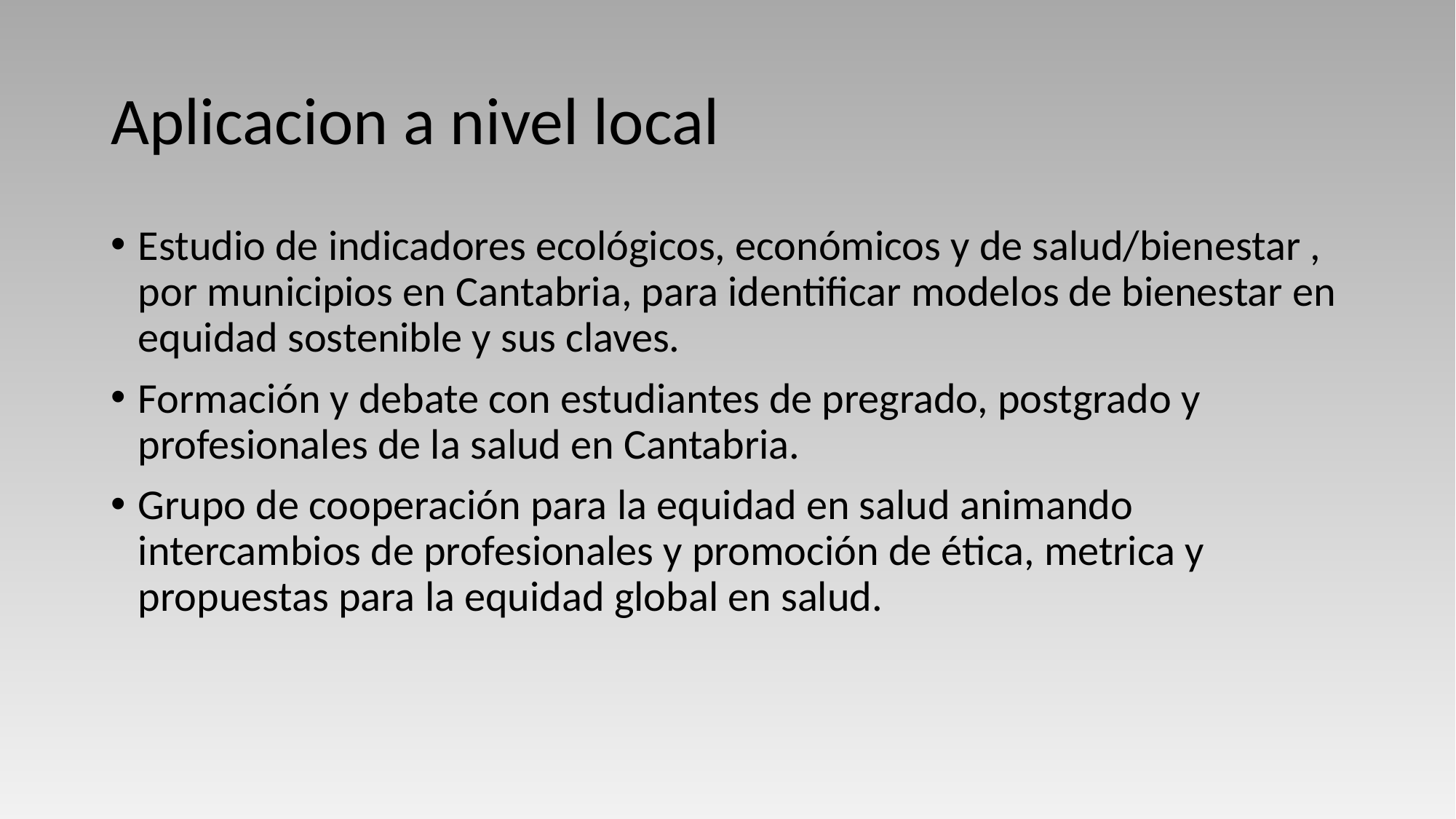

# Aplicacion a nivel local
Estudio de indicadores ecológicos, económicos y de salud/bienestar , por municipios en Cantabria, para identificar modelos de bienestar en equidad sostenible y sus claves.
Formación y debate con estudiantes de pregrado, postgrado y profesionales de la salud en Cantabria.
Grupo de cooperación para la equidad en salud animando intercambios de profesionales y promoción de ética, metrica y propuestas para la equidad global en salud.